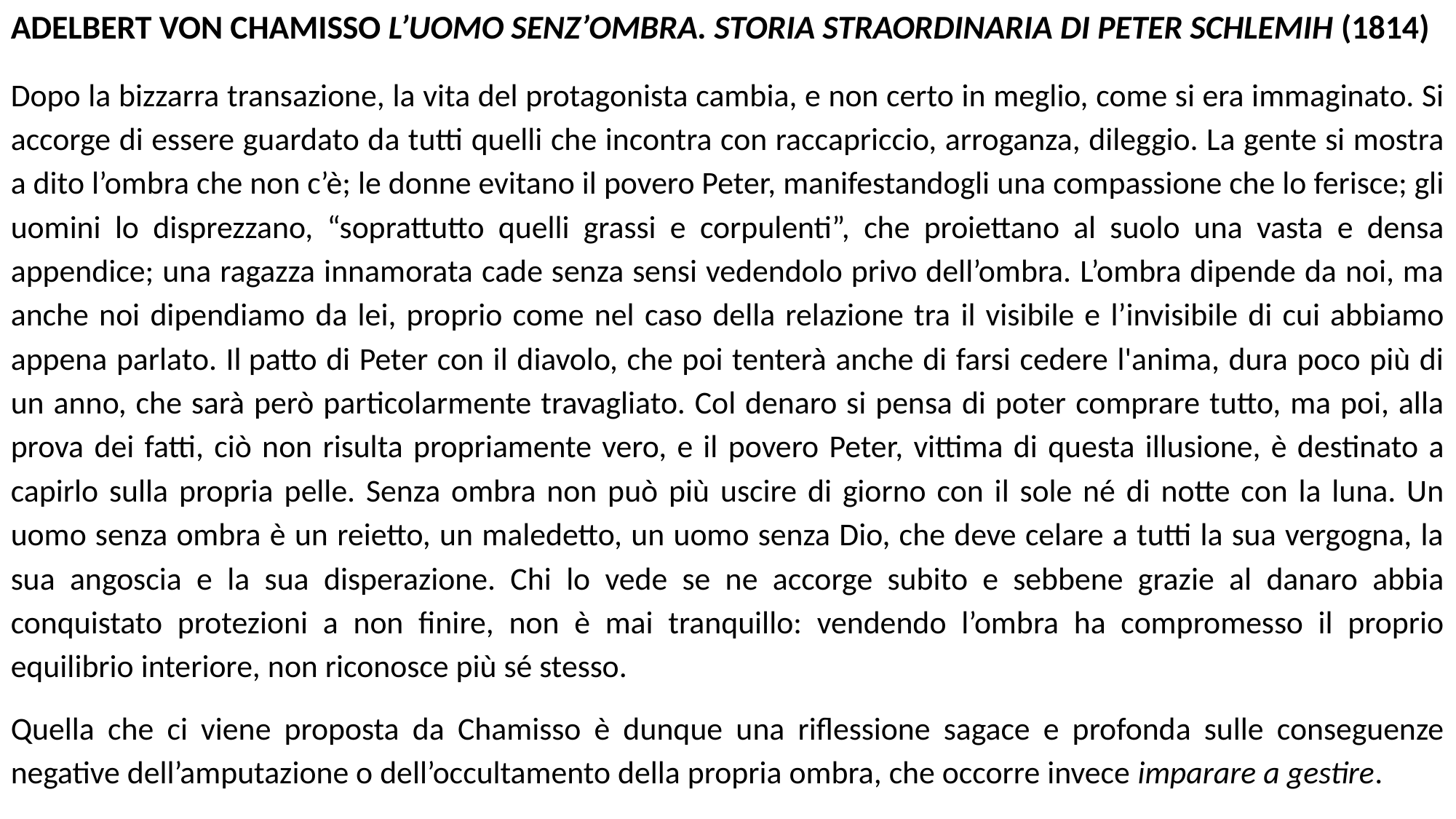

Adelbert von Chamisso L’uomo senz’ombra. Storia straordinaria di Peter Schlemih (1814)
Dopo la bizzarra transazione, la vita del protagonista cambia, e non certo in meglio, come si era immaginato. Si accorge di essere guardato da tutti quelli che incontra con raccapriccio, arroganza, dileggio. La gente si mostra a dito l’ombra che non c’è; le donne evitano il povero Peter, manifestandogli una compassione che lo ferisce; gli uomini lo disprezzano, “soprattutto quelli grassi e corpulenti”, che proiettano al suolo una vasta e densa appendice; una ragazza innamorata cade senza sensi vedendolo privo dell’ombra. L’ombra dipende da noi, ma anche noi dipendiamo da lei, proprio come nel caso della relazione tra il visibile e l’invisibile di cui abbiamo appena parlato. Il patto di Peter con il diavolo, che poi tenterà anche di farsi cedere l'anima, dura poco più di un anno, che sarà però particolarmente travagliato. Col denaro si pensa di poter comprare tutto, ma poi, alla prova dei fatti, ciò non risulta propriamente vero, e il povero Peter, vittima di questa illusione, è destinato a capirlo sulla propria pelle. Senza ombra non può più uscire di giorno con il sole né di notte con la luna. Un uomo senza ombra è un reietto, un maledetto, un uomo senza Dio, che deve celare a tutti la sua vergogna, la sua angoscia e la sua disperazione. Chi lo vede se ne accorge subito e sebbene grazie al danaro abbia conquistato protezioni a non finire, non è mai tranquillo: vendendo l’ombra ha compromesso il proprio equilibrio interiore, non riconosce più sé stesso.
Quella che ci viene proposta da Chamisso è dunque una riflessione sagace e profonda sulle conseguenze negative dell’amputazione o dell’occultamento della propria ombra, che occorre invece imparare a gestire.